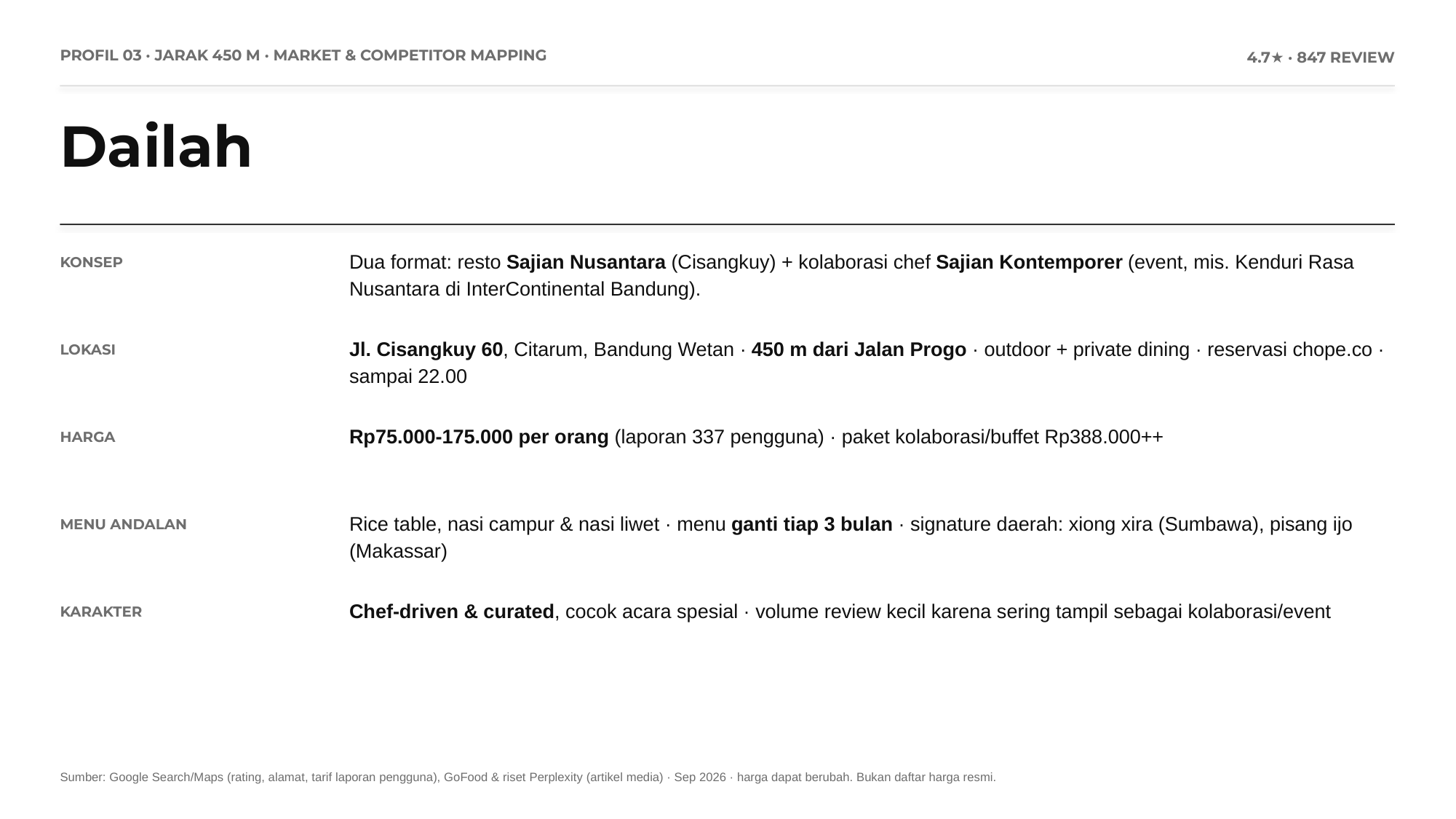

PROFIL 03 · JARAK 450 M · MARKET & COMPETITOR MAPPING
4.7★ · 847 REVIEW

Dailah

Dua format: resto Sajian Nusantara (Cisangkuy) + kolaborasi chef Sajian Kontemporer (event, mis. Kenduri Rasa Nusantara di InterContinental Bandung).
KONSEP
Jl. Cisangkuy 60, Citarum, Bandung Wetan · 450 m dari Jalan Progo · outdoor + private dining · reservasi chope.co · sampai 22.00
LOKASI
Rp75.000-175.000 per orang (laporan 337 pengguna) · paket kolaborasi/buffet Rp388.000++
HARGA
Rice table, nasi campur & nasi liwet · menu ganti tiap 3 bulan · signature daerah: xiong xira (Sumbawa), pisang ijo (Makassar)
MENU ANDALAN
Chef-driven & curated, cocok acara spesial · volume review kecil karena sering tampil sebagai kolaborasi/event
KARAKTER
Sumber: Google Search/Maps (rating, alamat, tarif laporan pengguna), GoFood & riset Perplexity (artikel media) · Sep 2026 · harga dapat berubah. Bukan daftar harga resmi.